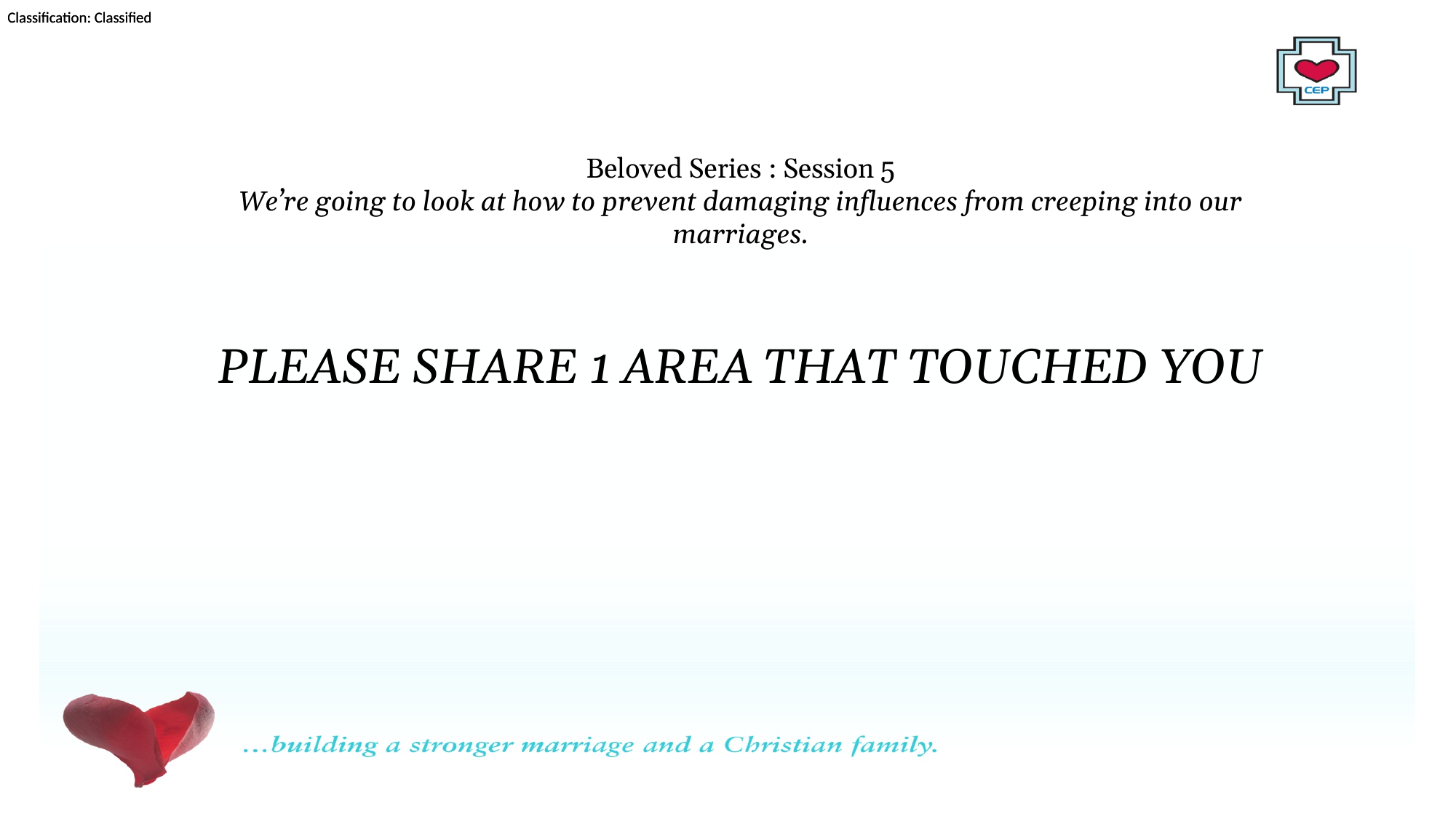

Beloved Series : Session 5
We’re going to look at how to prevent damaging influences from creeping into our marriages.

PLEASE SHARE 1 AREA THAT TOUCHED YOU